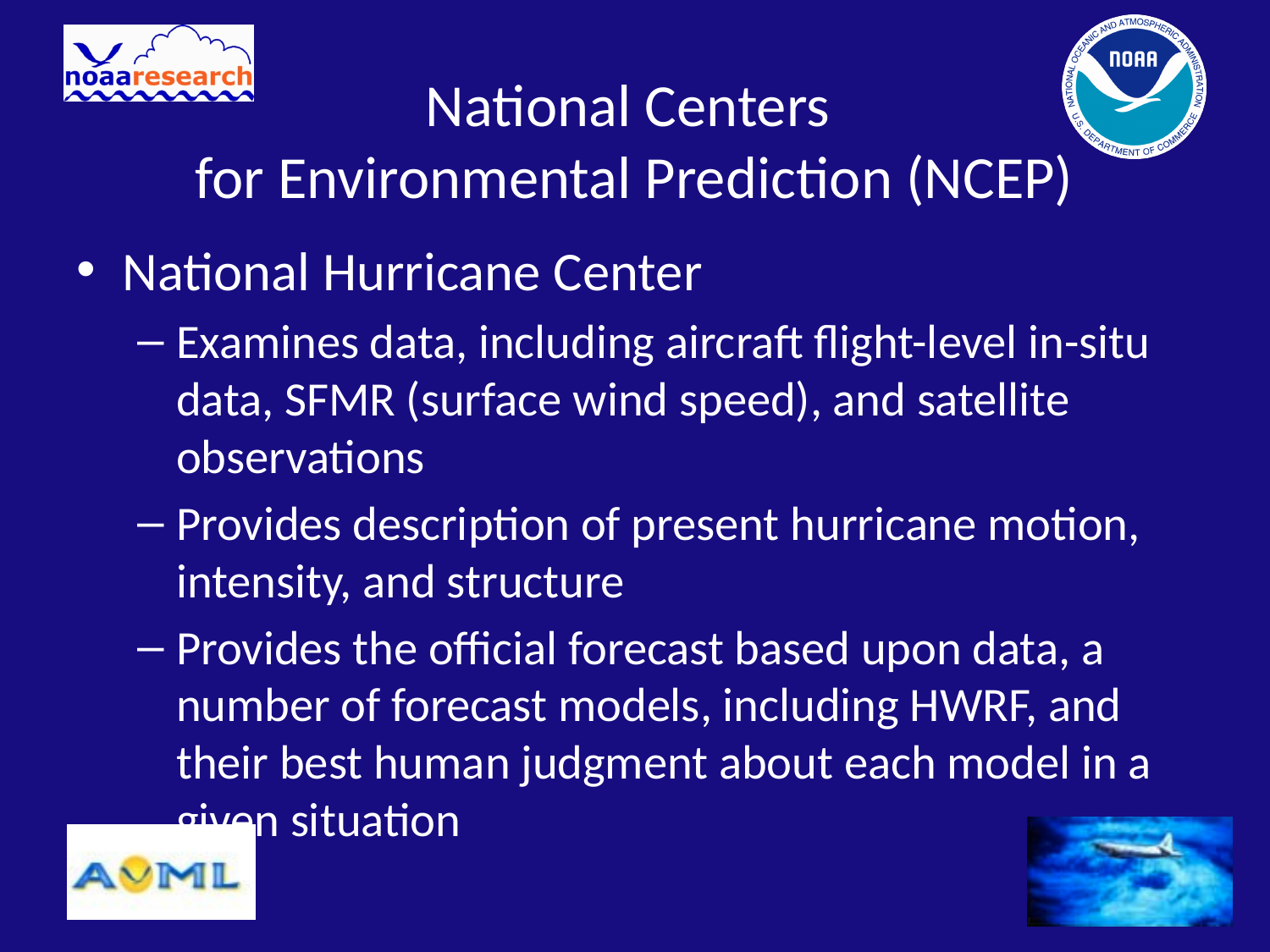

# National Centers for Environmental Prediction (NCEP)
National Hurricane Center
Examines data, including aircraft flight-level in-situ data, SFMR (surface wind speed), and satellite observations
Provides description of present hurricane motion, intensity, and structure
Provides the official forecast based upon data, a number of forecast models, including HWRF, and their best human judgment about each model in a given situation